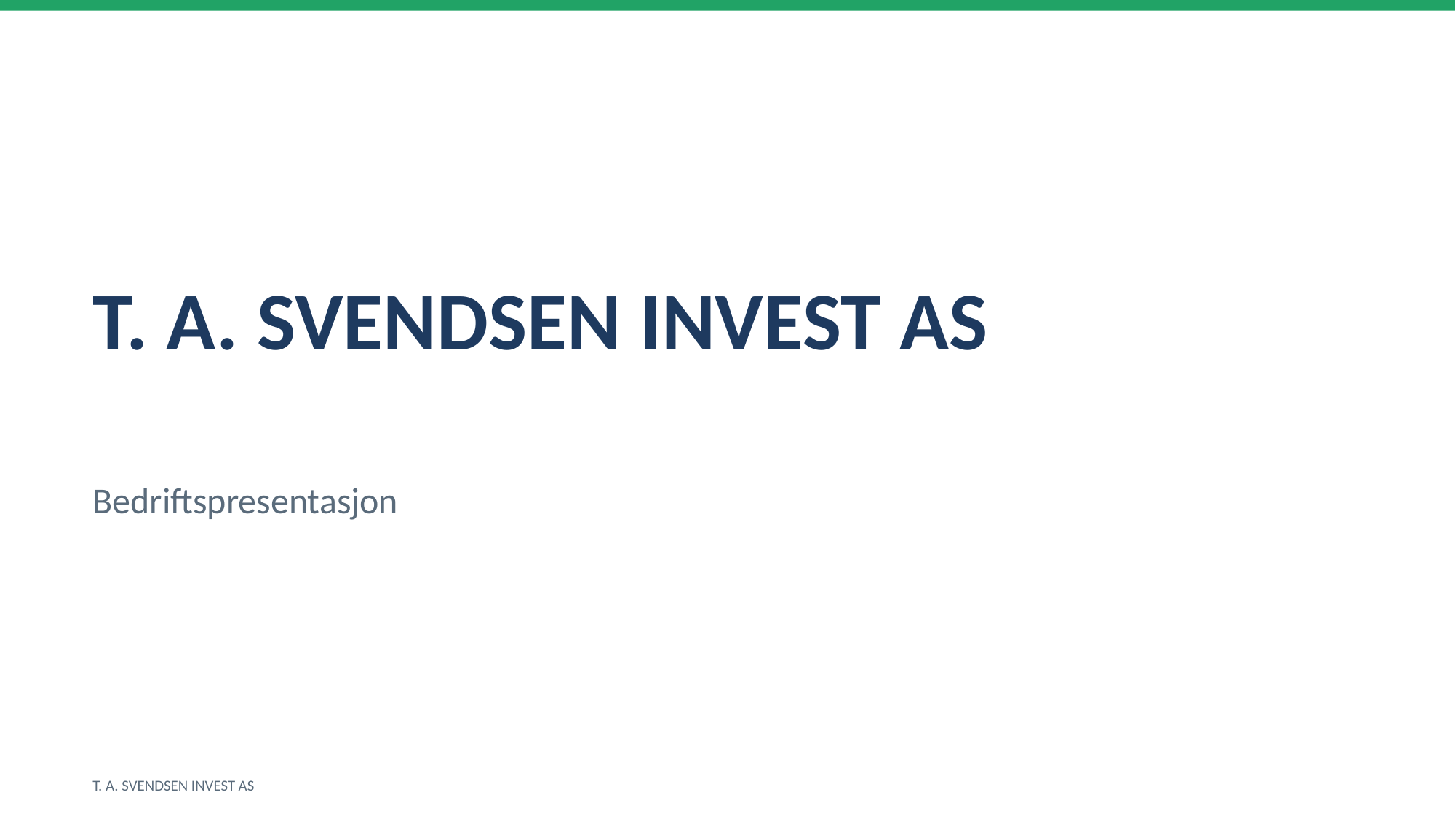

T. A. SVENDSEN INVEST AS
Bedriftspresentasjon
T. A. SVENDSEN INVEST AS